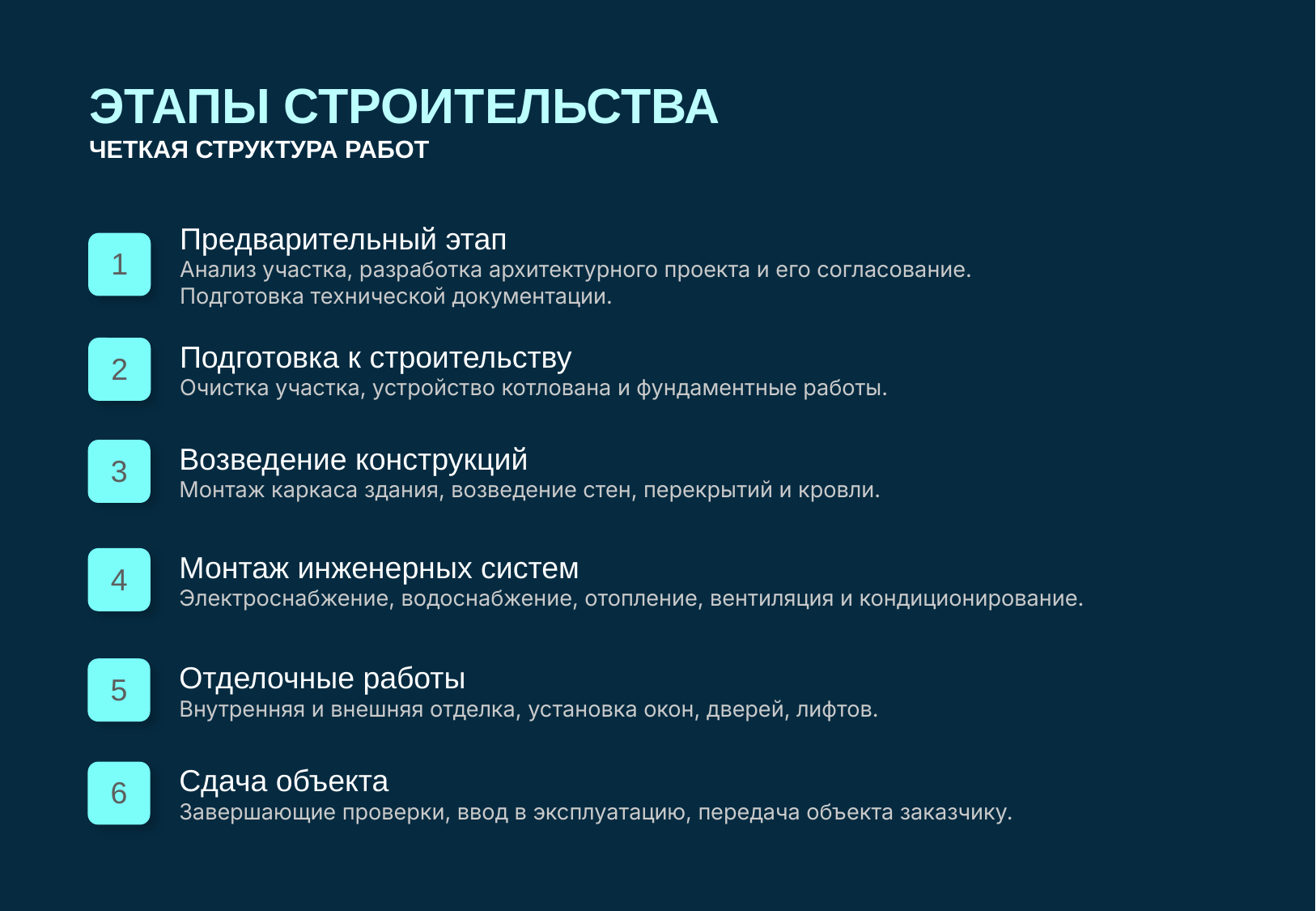

Этапы строительства
Четкая структура работ
Предварительный этап
Анализ участка, разработка архитектурного проекта и его согласование. Подготовка технической документации.

1
Подготовка к строительству
Очистка участка, устройство котлована и фундаментные работы.

2
Возведение конструкций
Монтаж каркаса здания, возведение стен, перекрытий и кровли.

3
Монтаж инженерных систем
Электроснабжение, водоснабжение, отопление, вентиляция и кондиционирование.

4
Отделочные работы
Внутренняя и внешняя отделка, установка окон, дверей, лифтов.

5
Сдача объекта
Завершающие проверки, ввод в эксплуатацию, передача объекта заказчику.

6